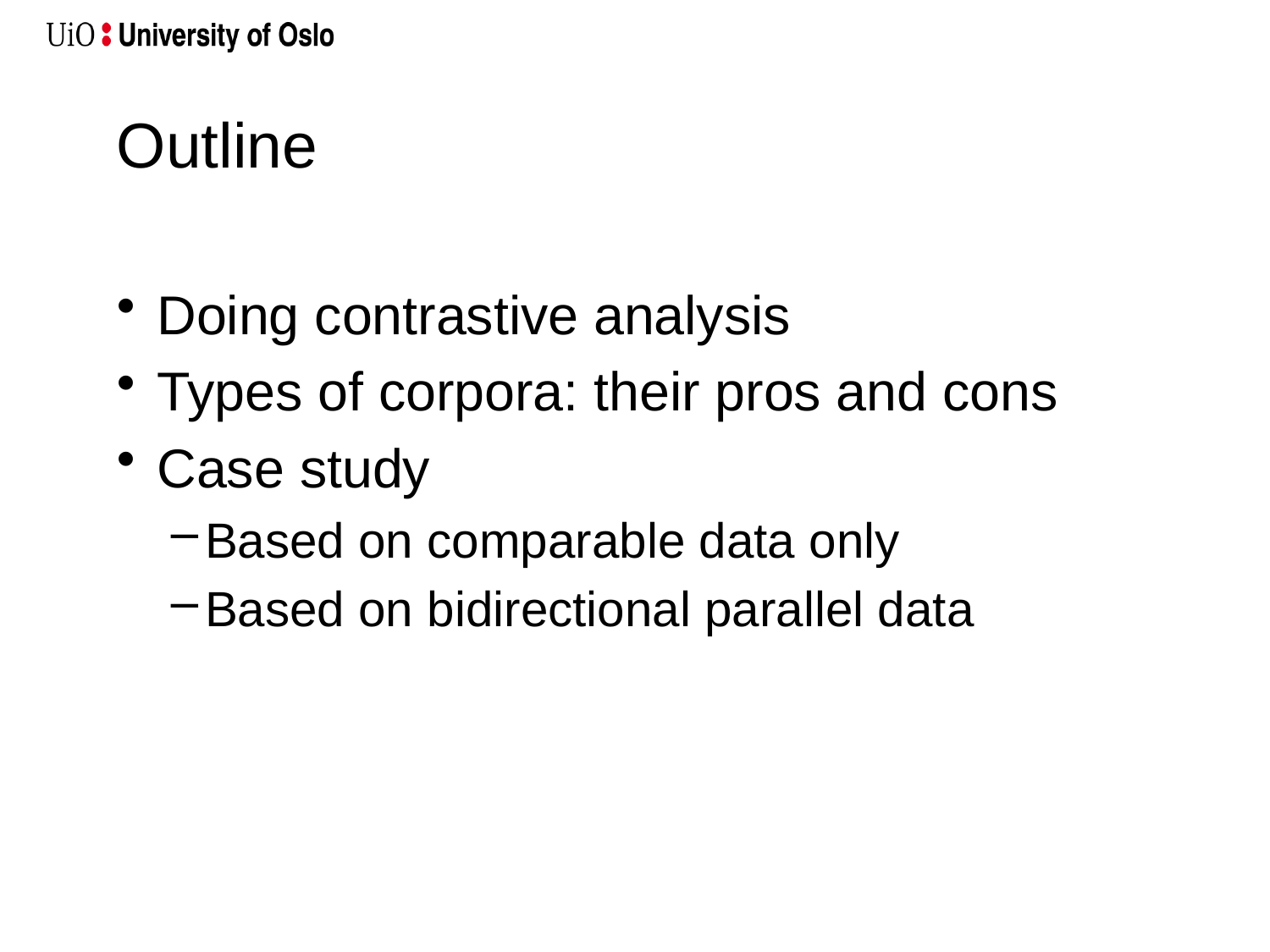

# Outline
Doing contrastive analysis
Types of corpora: their pros and cons
Case study
Based on comparable data only
Based on bidirectional parallel data